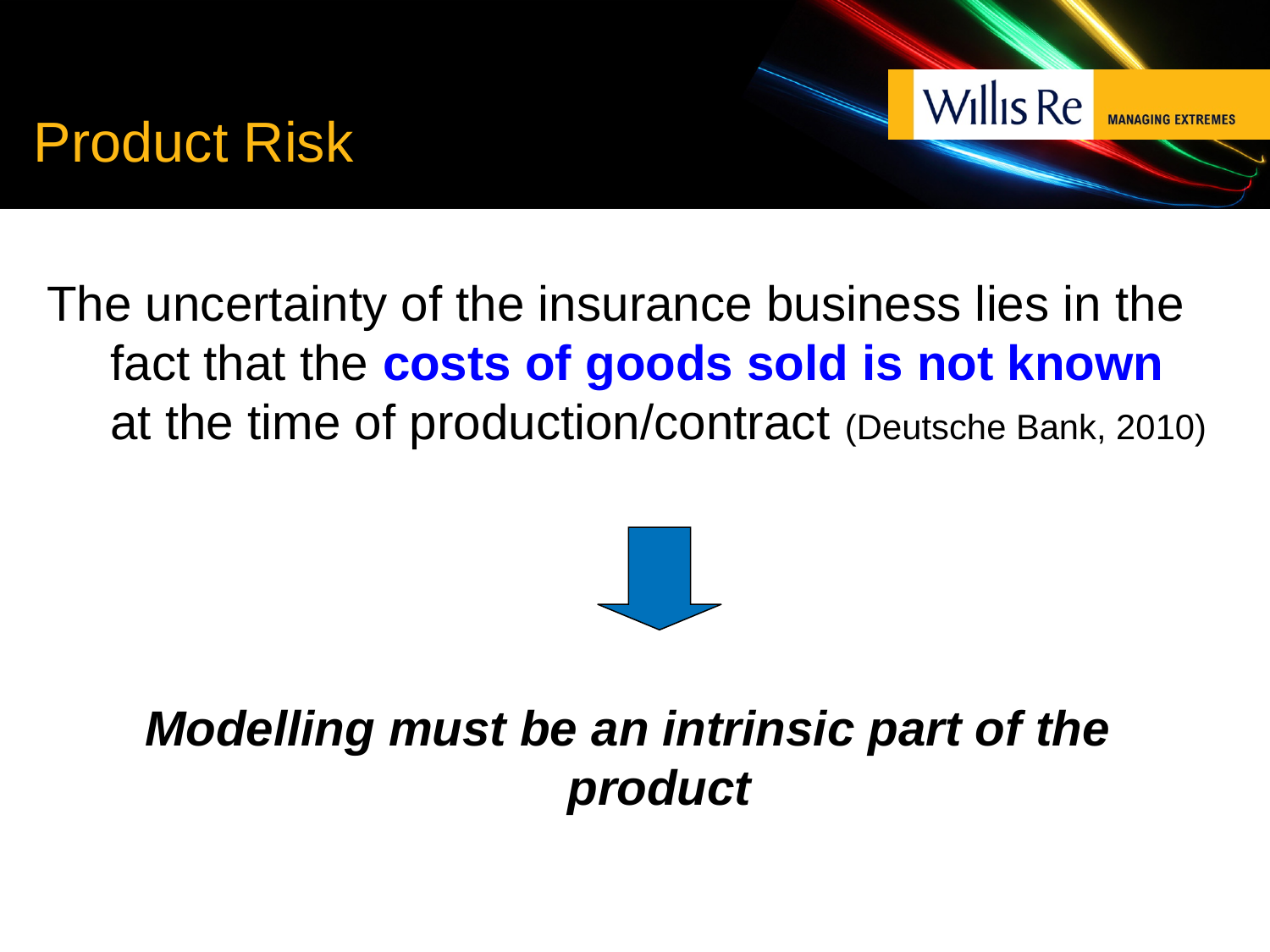

# Product Risk
The uncertainty of the insurance business lies in the fact that the costs of goods sold is not known at the time of production/contract (Deutsche Bank, 2010)

Modelling must be an intrinsic part of the product